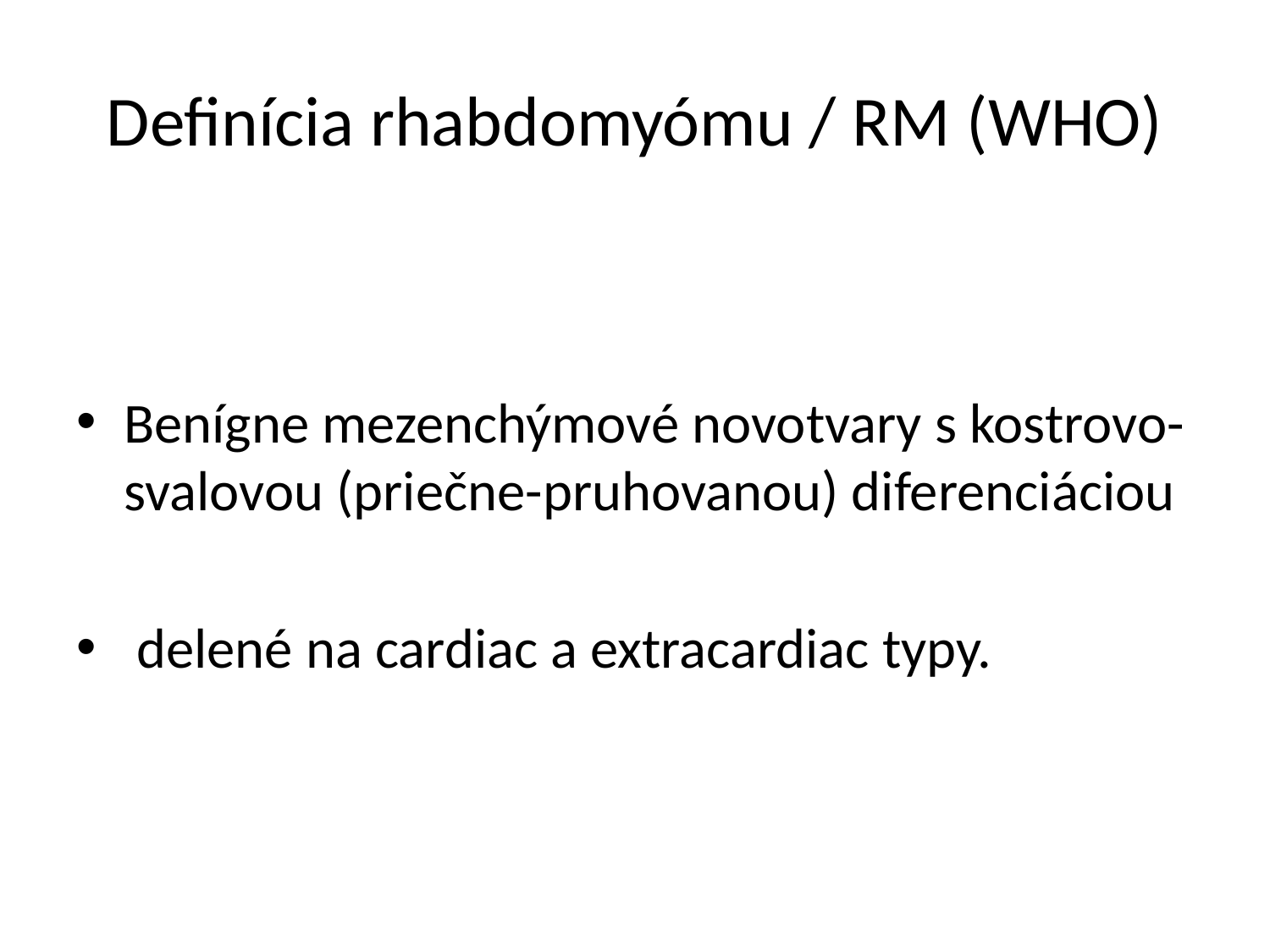

# Definícia rhabdomyómu / RM (WHO)

Benígne mezenchýmové novotvary s kostrovo-svalovou (priečne-pruhovanou) diferenciáciou

 delené na cardiac a extracardiac typy.